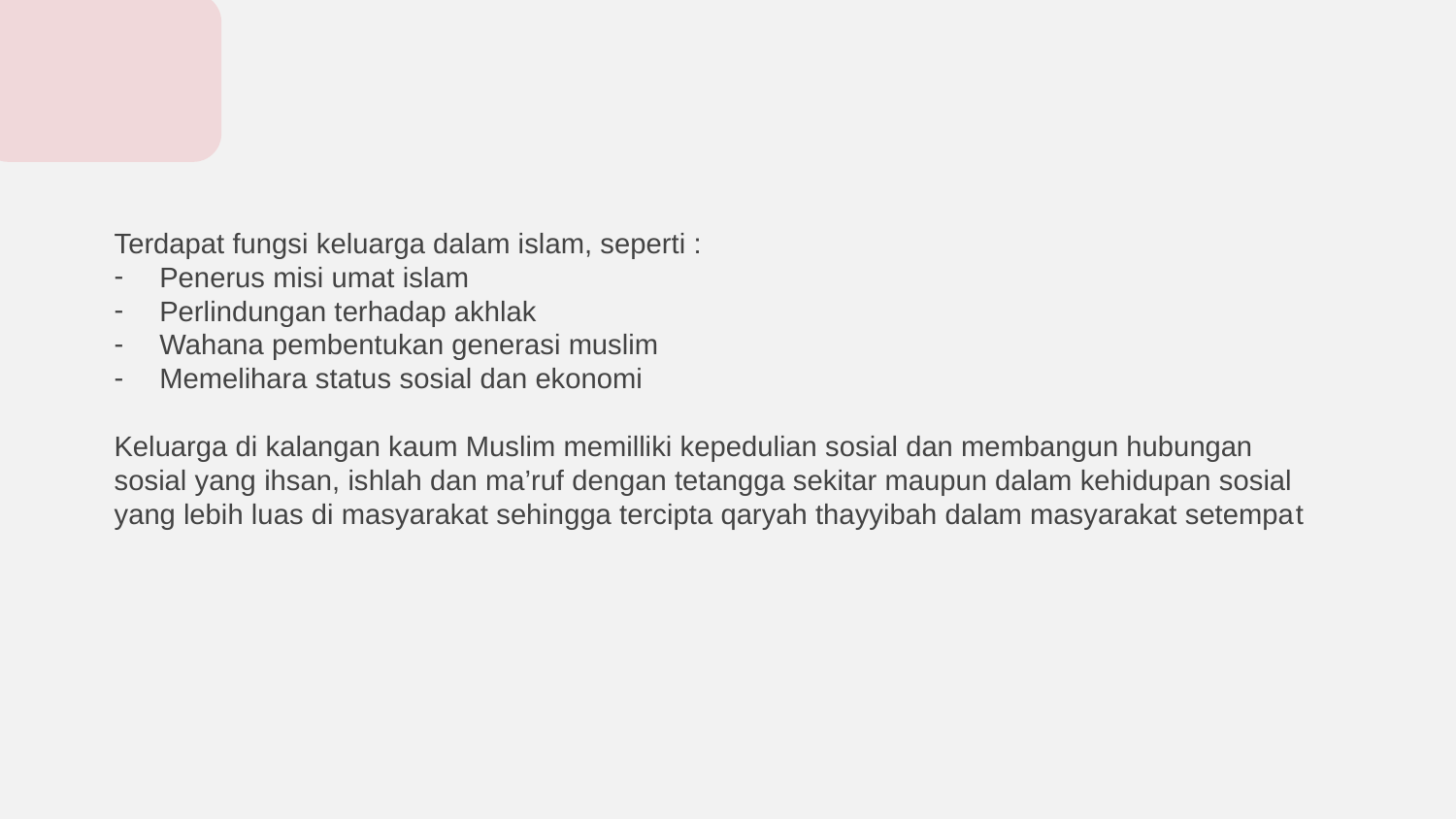

Terdapat fungsi keluarga dalam islam, seperti :
Penerus misi umat islam
Perlindungan terhadap akhlak
Wahana pembentukan generasi muslim
Memelihara status sosial dan ekonomi

Keluarga di kalangan kaum Muslim memilliki kepedulian sosial dan membangun hubungan sosial yang ihsan, ishlah dan ma’ruf dengan tetangga sekitar maupun dalam kehidupan sosial yang lebih luas di masyarakat sehingga tercipta qaryah thayyibah dalam masyarakat setempat